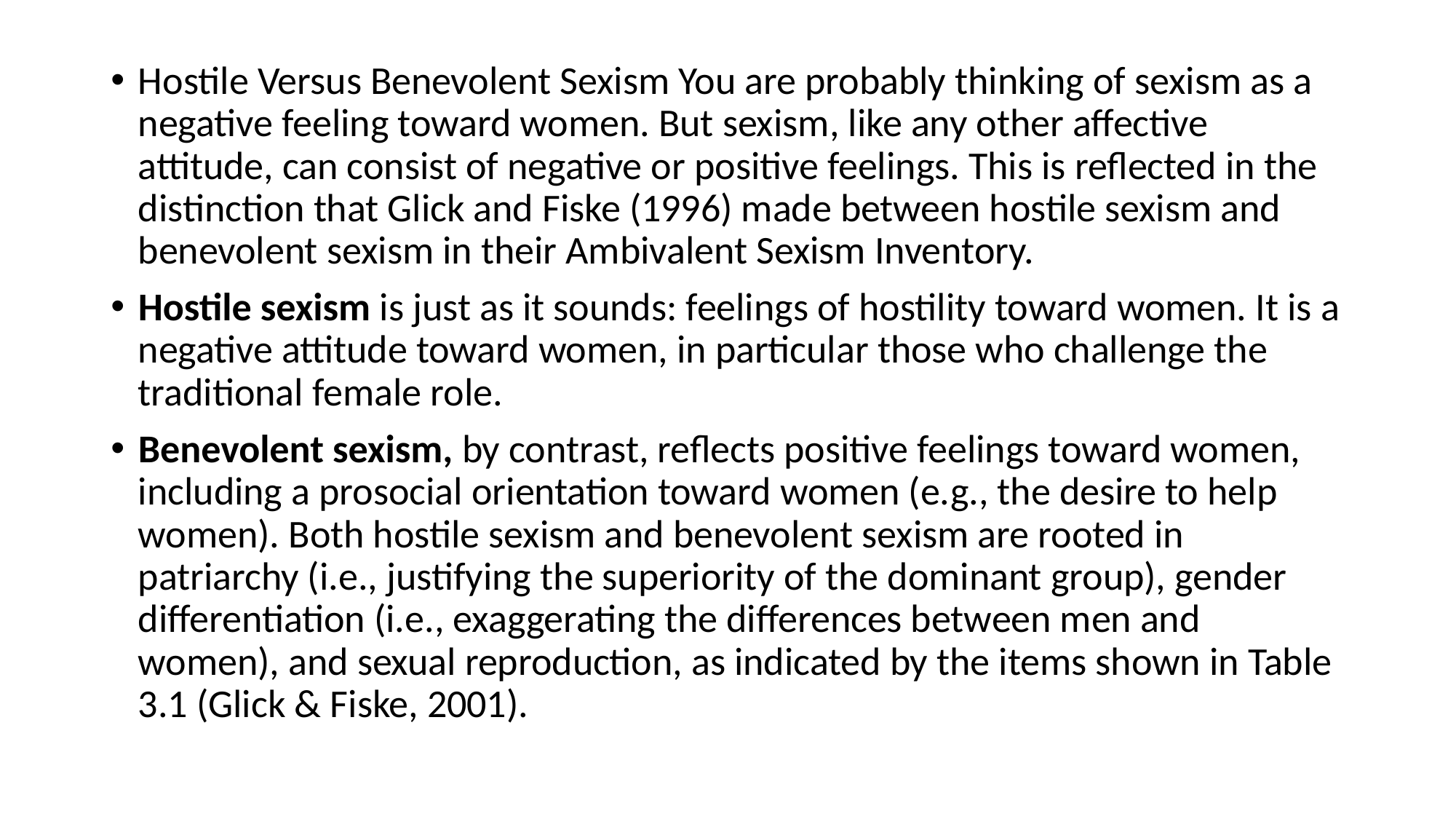

Hostile Versus Benevolent Sexism You are probably thinking of sexism as a negative feeling toward women. But sexism, like any other affective attitude, can consist of negative or positive feelings. This is reflected in the distinction that Glick and Fiske (1996) made between hostile sexism and benevolent sexism in their Ambivalent Sexism Inventory.
Hostile sexism is just as it sounds: feelings of hostility toward women. It is a negative attitude toward women, in particular those who challenge the traditional female role.
Benevolent sexism, by contrast, reflects positive feelings toward women, including a prosocial orientation toward women (e.g., the desire to help women). Both hostile sexism and benevolent sexism are rooted in patriarchy (i.e., justifying the superiority of the dominant group), gender differentiation (i.e., exaggerating the differences between men and women), and sexual reproduction, as indicated by the items shown in Table 3.1 (Glick & Fiske, 2001).